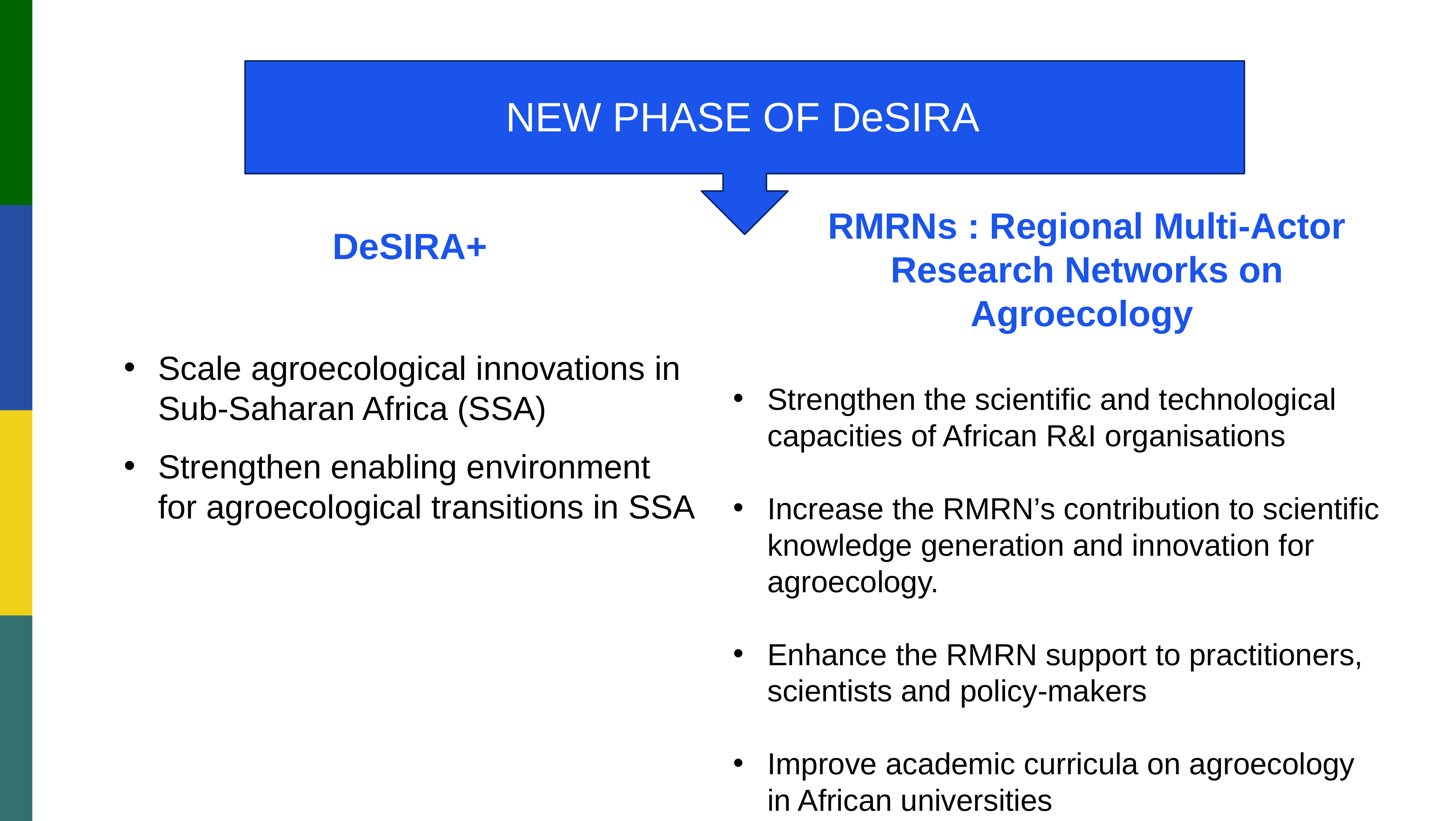

NEW PHASE OF DeSIRA
RMRNs : Regional Multi-Actor Research Networks on Agroecology

Strengthen the scientific and technological capacities of African R&I organisations

Increase the RMRN’s contribution to scientific knowledge generation and innovation for agroecology.

Enhance the RMRN support to practitioners, scientists and policy-makers

Improve academic curricula on agroecology in African universities

DeSIRA+

Scale agroecological innovations in Sub-Saharan Africa (SSA)
Strengthen enabling environment for agroecological transitions in SSA